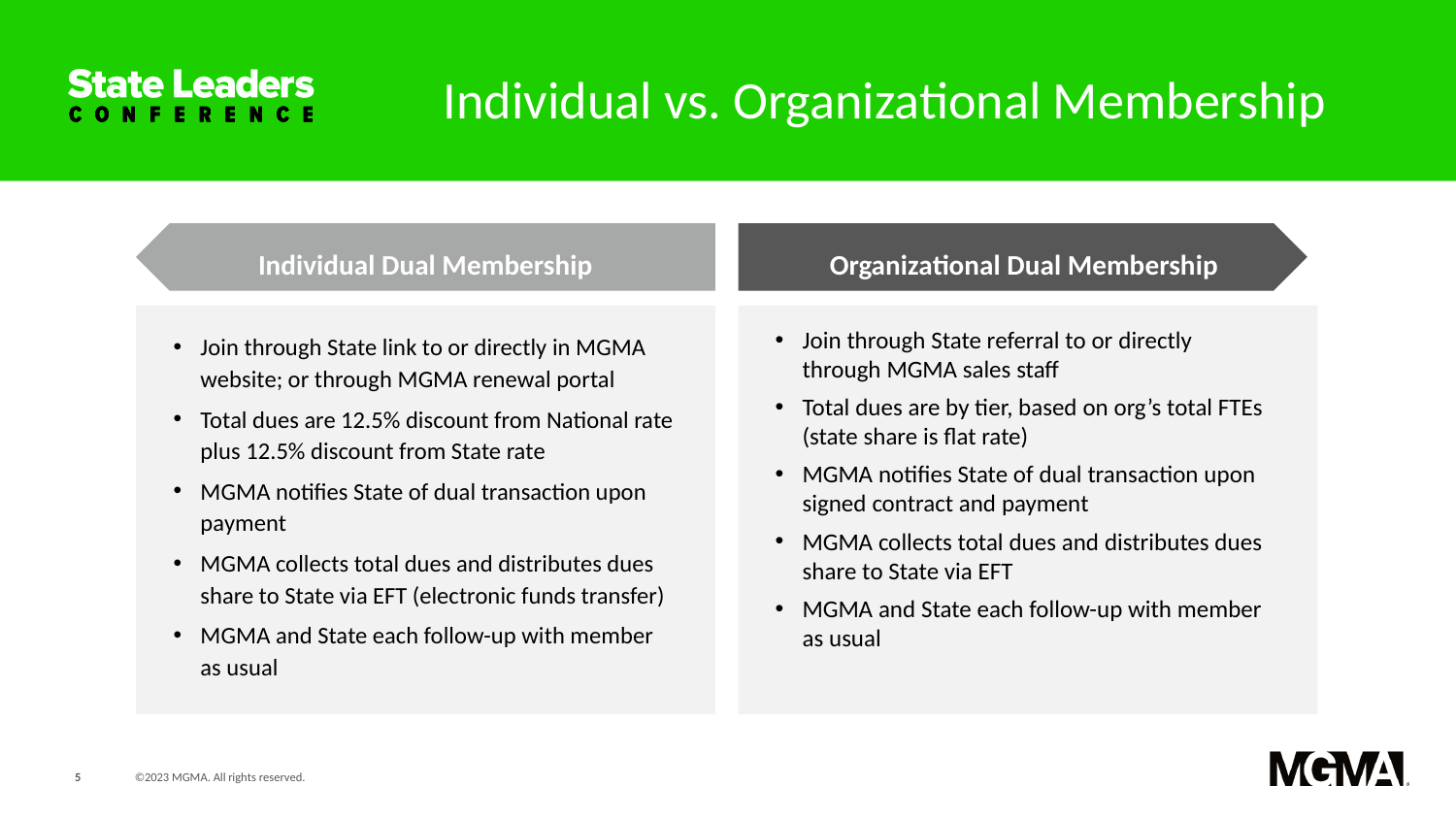

Individual vs. Organizational Membership

Individual Dual Membership
Organizational Dual Membership
Join through State referral to or directly through MGMA sales staff
Total dues are by tier, based on org’s total FTEs (state share is flat rate)
MGMA notifies State of dual transaction upon signed contract and payment
MGMA collects total dues and distributes dues share to State via EFT
MGMA and State each follow-up with member as usual

Join through State link to or directly in MGMA website; or through MGMA renewal portal
Total dues are 12.5% discount from National rate plus 12.5% discount from State rate
MGMA notifies State of dual transaction upon payment
MGMA collects total dues and distributes dues share to State via EFT (electronic funds transfer)
MGMA and State each follow-up with member as usual